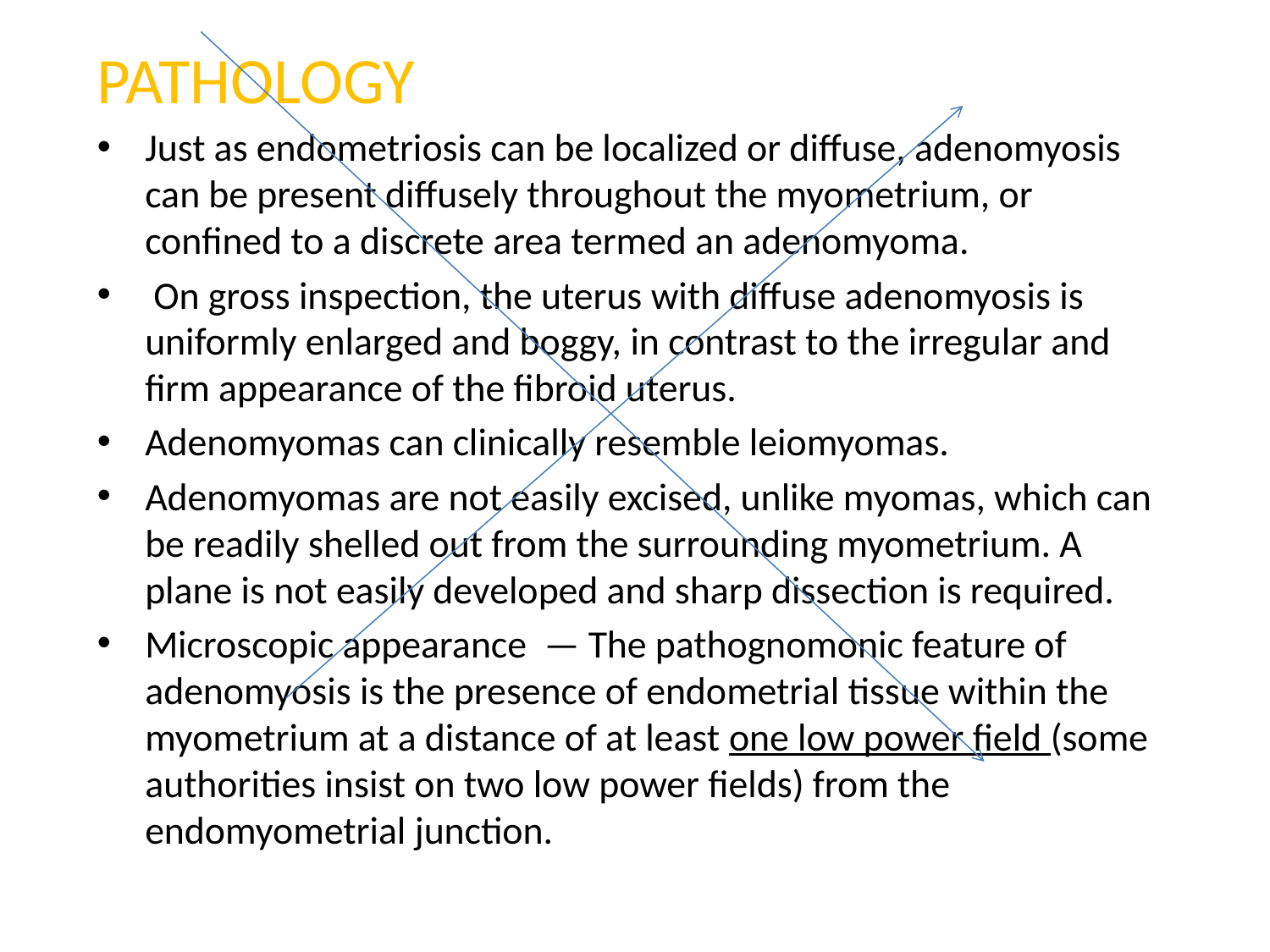

# PATHOLOGY
Just as endometriosis can be localized or diffuse, adenomyosis can be present diffusely throughout the myometrium, or confined to a discrete area termed an adenomyoma.
 On gross inspection, the uterus with diffuse adenomyosis is uniformly enlarged and boggy, in contrast to the irregular and firm appearance of the fibroid uterus.
Adenomyomas can clinically resemble leiomyomas.
Adenomyomas are not easily excised, unlike myomas, which can be readily shelled out from the surrounding myometrium. A plane is not easily developed and sharp dissection is required.
Microscopic appearance  — The pathognomonic feature of adenomyosis is the presence of endometrial tissue within the myometrium at a distance of at least one low power field (some authorities insist on two low power fields) from the endomyometrial junction.